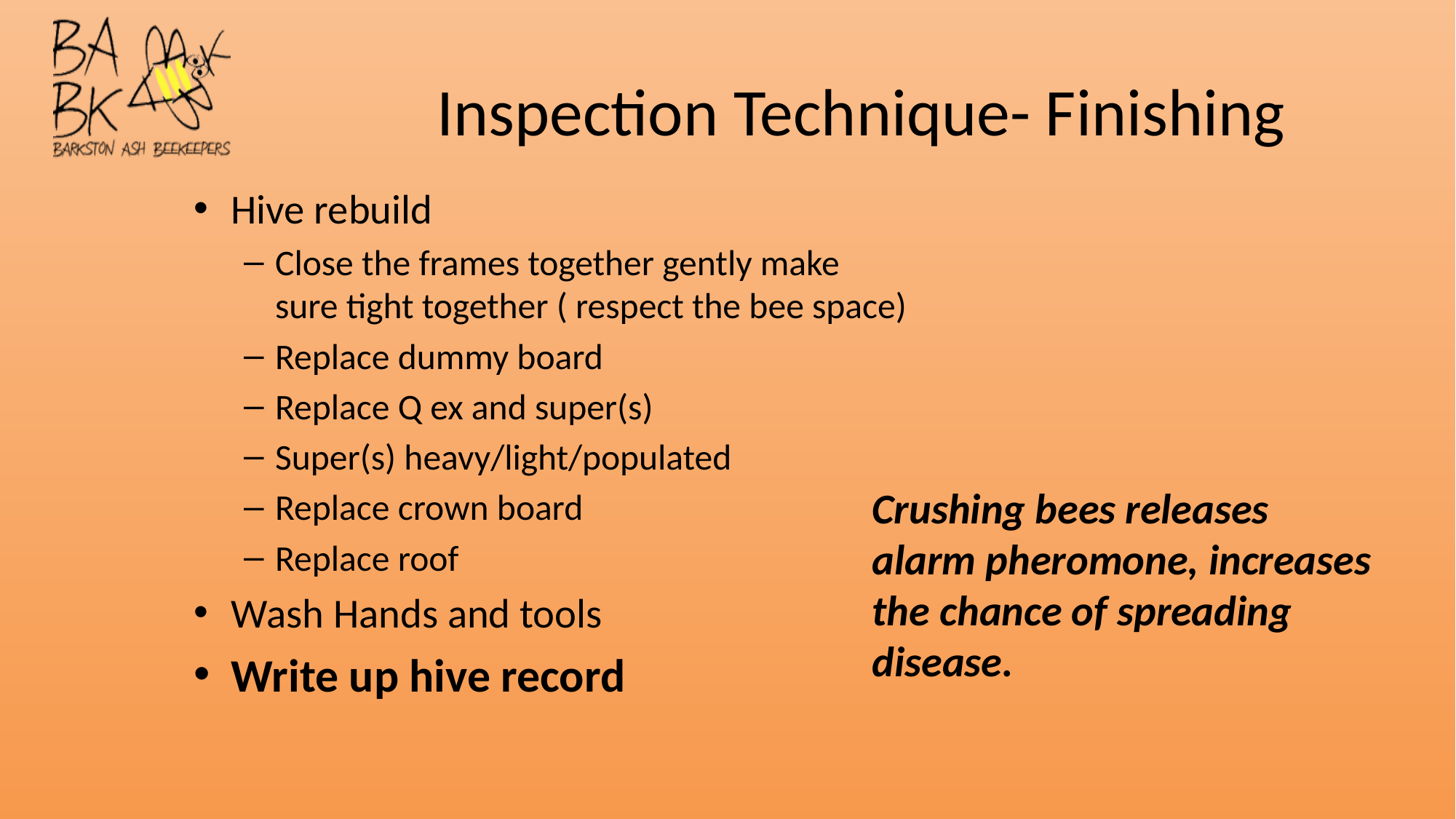

# Inspection Technique- Finishing
Hive rebuild
Close the frames together gently make sure tight together ( respect the bee space)
Replace dummy board
Replace Q ex and super(s)
Super(s) heavy/light/populated
Replace crown board
Replace roof
Wash Hands and tools
Write up hive record
Crushing bees releases
alarm pheromone, increases the chance of spreading disease.